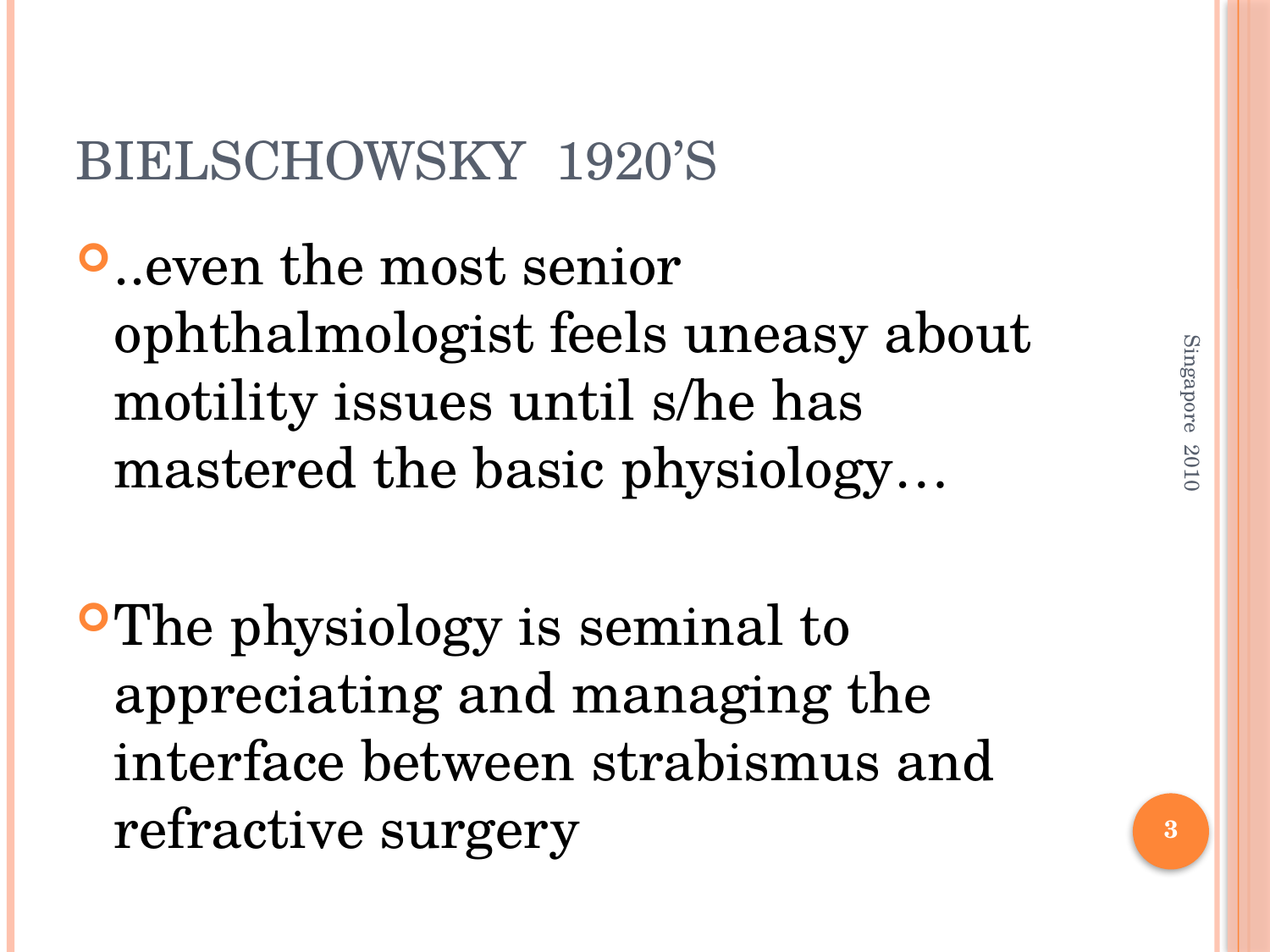

# Bielschowsky  1920’s
..even the most senior ophthalmologist feels uneasy about motility issues until s/he has mastered the basic physiology…

The physiology is seminal to appreciating and managing the interface between strabismus and refractive surgery
Singapore  2010
3